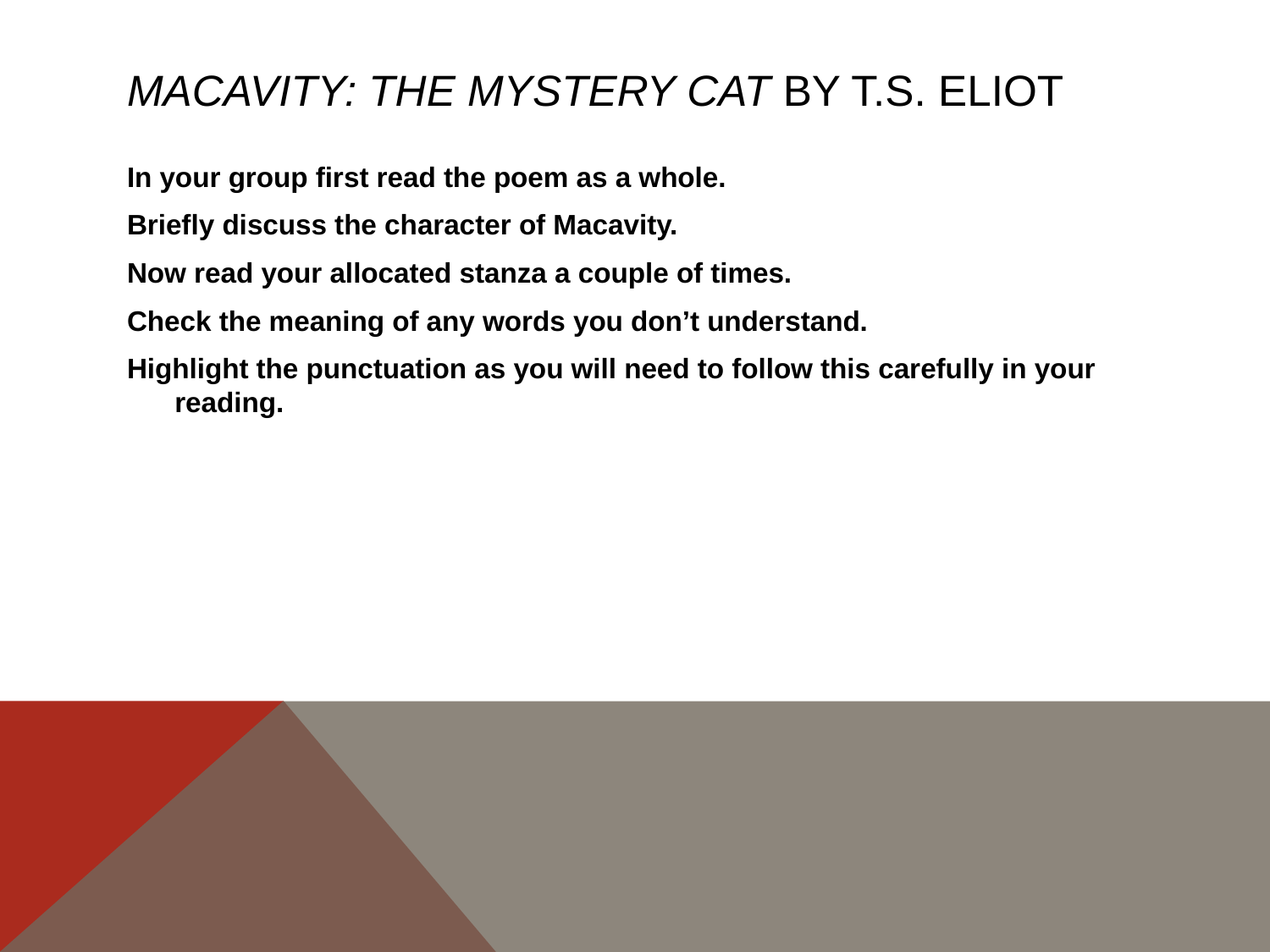

# Macavity: The Mystery Cat by T.S. Eliot
In your group first read the poem as a whole.
Briefly discuss the character of Macavity.
Now read your allocated stanza a couple of times.
Check the meaning of any words you don’t understand.
Highlight the punctuation as you will need to follow this carefully in your reading.